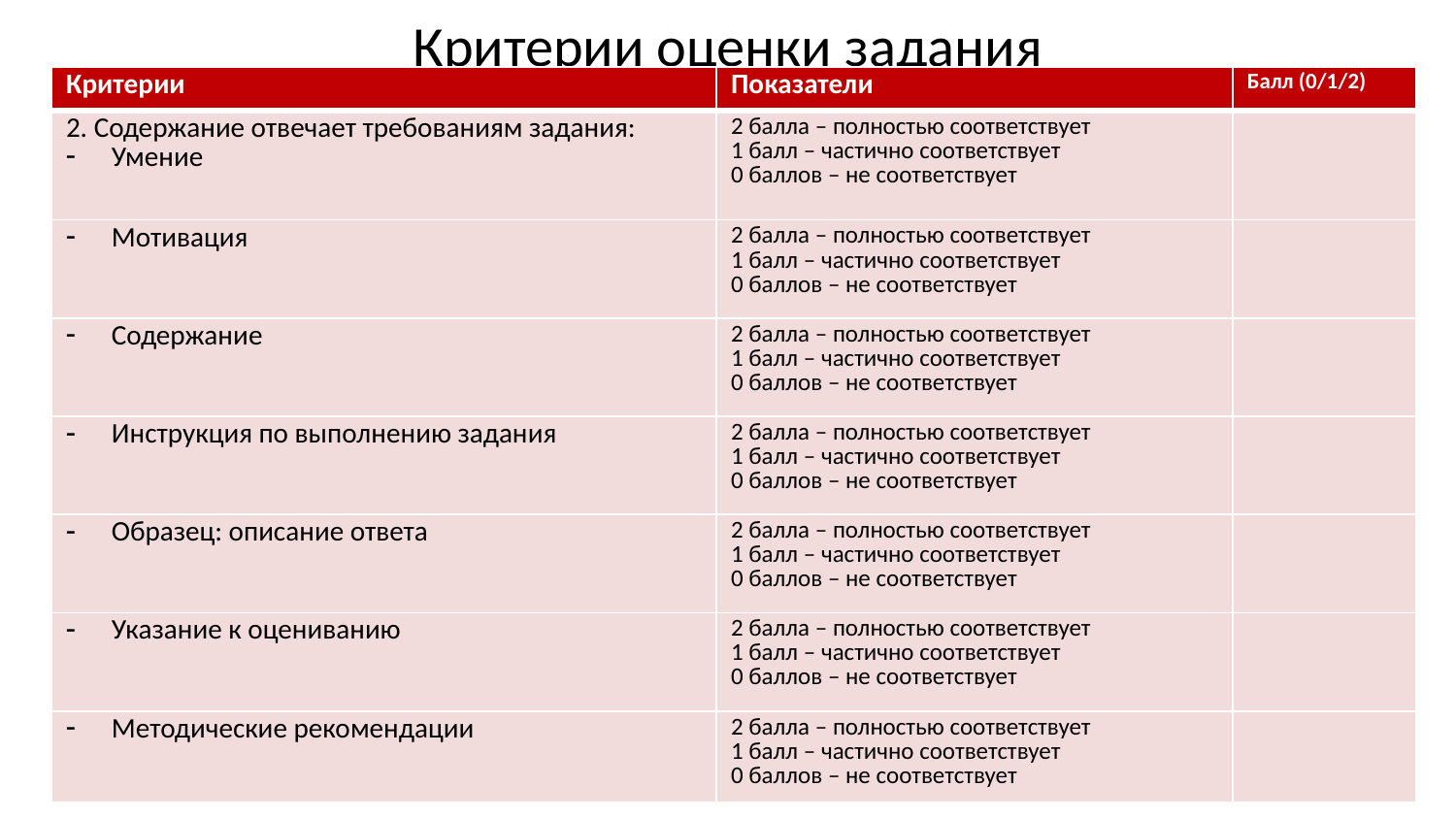

# Критерии оценки задания
| Критерии | Показатели | Балл (0/1/2) |
| --- | --- | --- |
| 2. Содержание отвечает требованиям задания: Умение | 2 балла – полностью соответствует 1 балл – частично соответствует 0 баллов – не соответствует |  |
| Мотивация | 2 балла – полностью соответствует 1 балл – частично соответствует 0 баллов – не соответствует |  |
| Содержание | 2 балла – полностью соответствует 1 балл – частично соответствует 0 баллов – не соответствует |  |
| Инструкция по выполнению задания | 2 балла – полностью соответствует 1 балл – частично соответствует 0 баллов – не соответствует |  |
| Образец: описание ответа | 2 балла – полностью соответствует 1 балл – частично соответствует 0 баллов – не соответствует |  |
| Указание к оцениванию | 2 балла – полностью соответствует 1 балл – частично соответствует 0 баллов – не соответствует |  |
| Методические рекомендации | 2 балла – полностью соответствует 1 балл – частично соответствует 0 баллов – не соответствует |  |